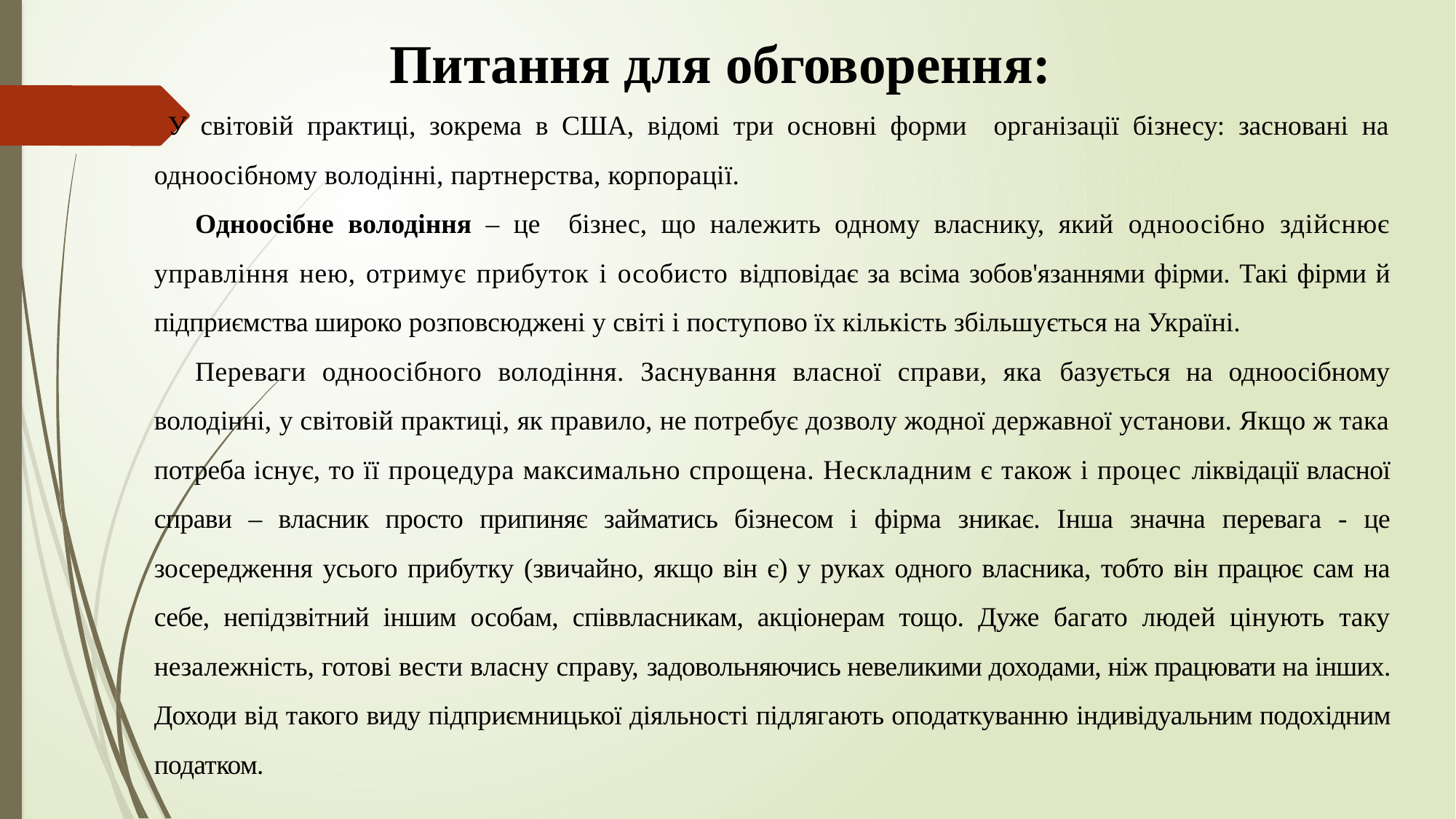

Питання для обговорення:
 У світовій практиці, зокрема в США, відомі три основні форми  організації бізнесу: засновані на одноосібному володінні, партнерства, корпорації.
Одноосібне володіння – це  бізнес, що належить одному власнику, який одноосібно здійснює управління нею, отримує прибуток і особисто відповідає за всіма зобов'язаннями фірми. Такі фірми й підприємства широко розповсюджені у світі і поступово їх кількість збільшується на Україні.
Переваги одноосібного володіння. Заснування власної справи, яка базується на одноосібному володінні, у світовій практиці, як правило, не потребує дозволу жодної державної установи. Якщо ж така потреба існує, то її процедура максимально спрощена. Нескладним є також і процес ліквідації власної справи – власник просто припиняє займатись бізнесом і фірма зникає. Інша значна перевага - це зосередження усього прибутку (звичайно, якщо він є) у руках одного власника, тобто він працює сам на себе, непідзвітний іншим особам, співвласникам, акціонерам тощо. Дуже багато людей цінують таку незалежність, готові вести власну справу, задовольняючись невеликими доходами, ніж працювати на інших. Доходи від такого виду підприємницької діяльності підлягають оподаткуванню індивідуальним подохідним податком.